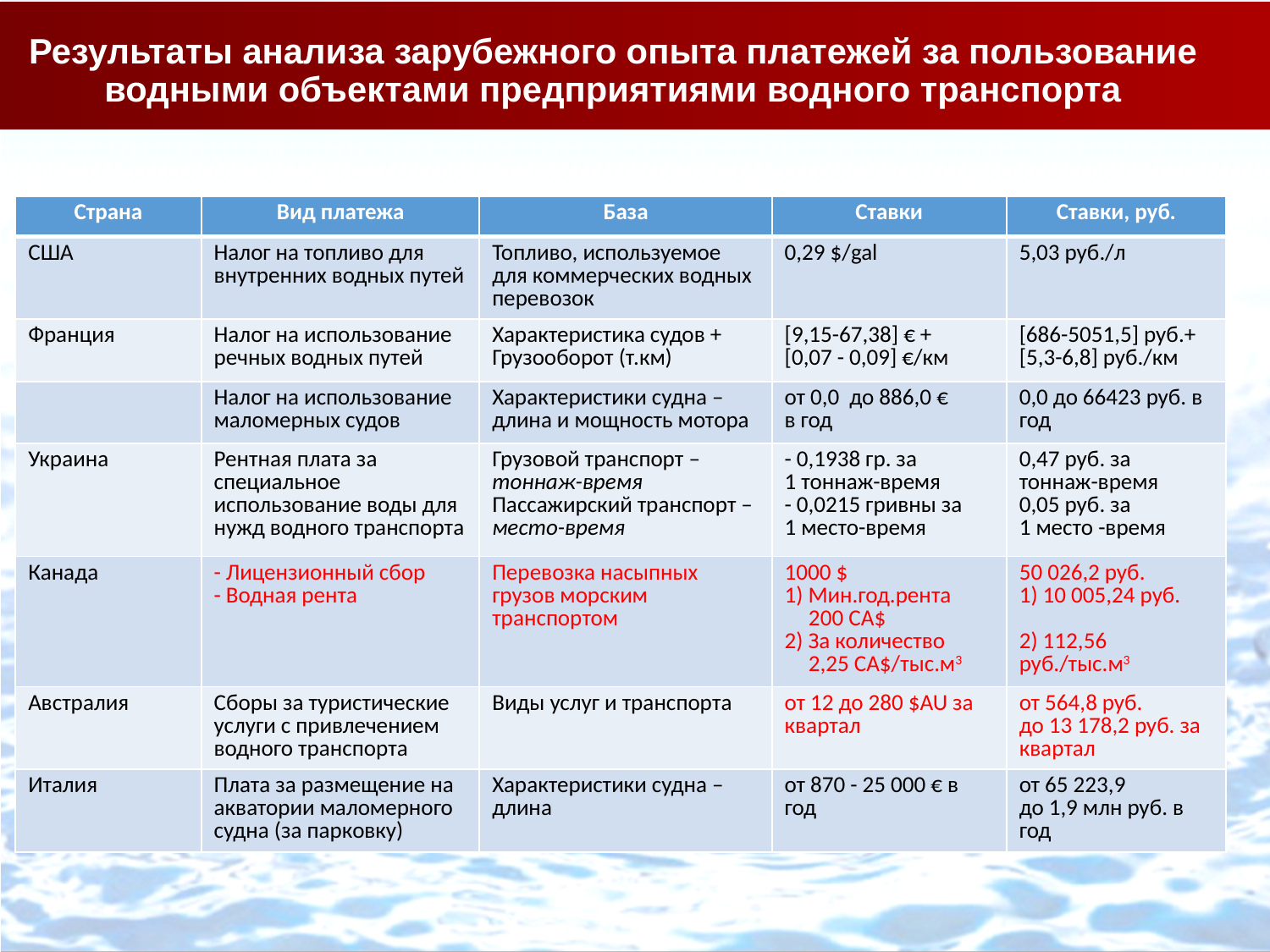

# Результаты анализа зарубежного опыта платежей за пользование водными объектами предприятиями водного транспорта
| Страна | Вид платежа | База | Ставки | Ставки, руб. |
| --- | --- | --- | --- | --- |
| США | Налог на топливо для внутренних водных путей | Топливо, используемое для коммерческих водных перевозок | 0,29 $/gal | 5,03 руб./л |
| Франция | Налог на использование речных водных путей | Характеристика судов + Грузооборот (т.км) | [9,15-67,38] € + [0,07 - 0,09] €/км | [686-5051,5] руб.+ [5,3-6,8] руб./км |
|  | Налог на использование маломерных судов | Характеристики судна – длина и мощность мотора | от 0,0 до 886,0 € в год | 0,0 до 66423 руб. в год |
| Украина | Рентная плата за специальное использование воды для нужд водного транспорта | Грузовой транспорт – тоннаж-время Пассажирский транспорт – место-время | - 0,1938 гр. за 1 тоннаж-время - 0,0215 гривны за 1 место-время | 0,47 руб. за тоннаж-время 0,05 руб. за 1 место -время |
| Канада | - Лицензионный сбор - Водная рента | Перевозка насыпных грузов морским транспортом | 1000 $ 1) Мин.год.рента 200 CA$ 2) За количество 2,25 CA$/тыс.м3 | 50 026,2 руб. 1) 10 005,24 руб. 2) 112,56 руб./тыс.м3 |
| Австралия | Сборы за туристические услуги с привлечением водного транспорта | Виды услуг и транспорта | от 12 до 280 $AU за квартал | от 564,8 руб. до 13 178,2 руб. за квартал |
| Италия | Плата за размещение на акватории маломерного судна (за парковку) | Характеристики судна – длина | от 870 - 25 000 € в год | от 65 223,9 до 1,9 млн руб. в год |